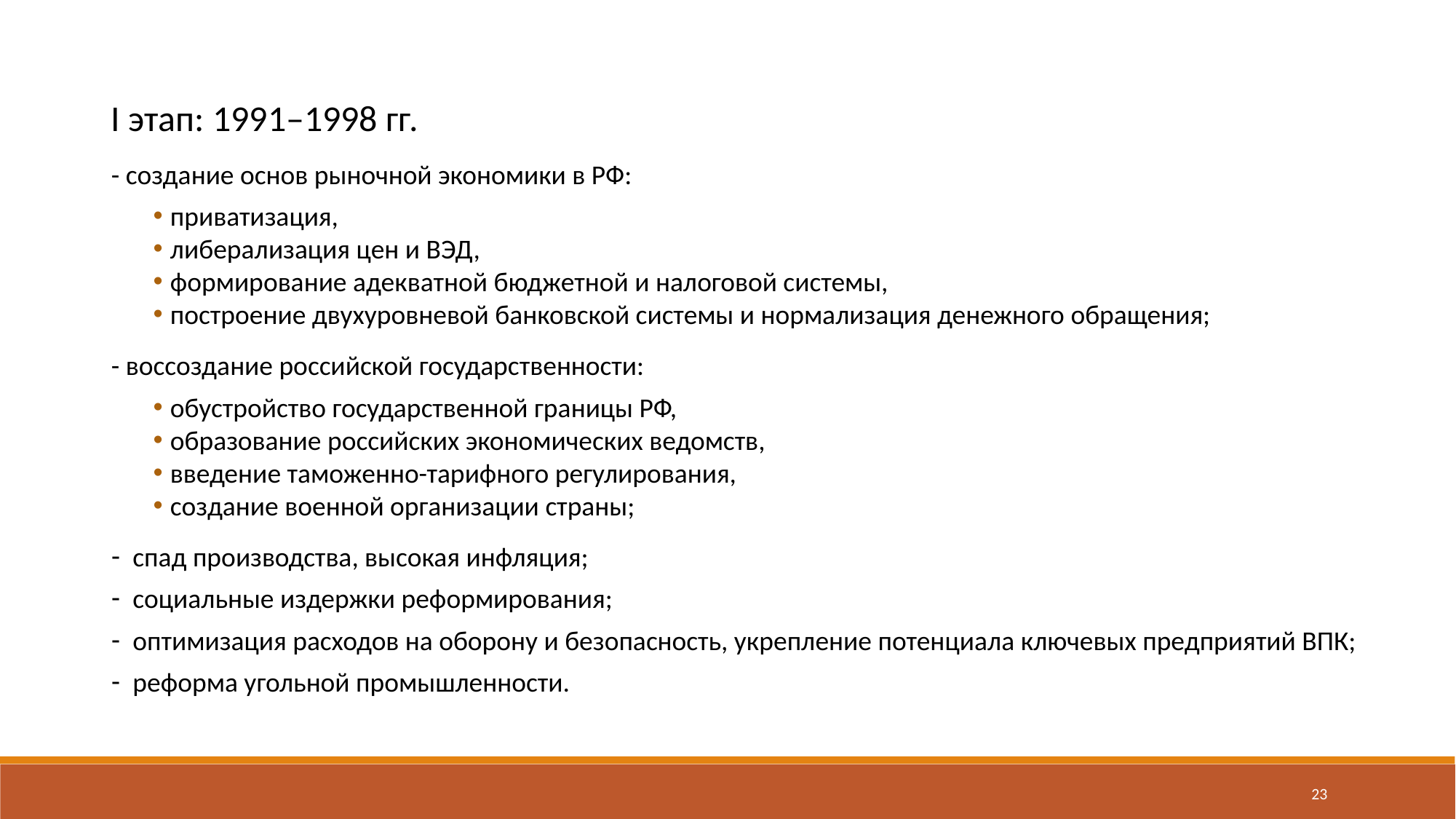

I этап: 1991–1998 гг.
- создание основ рыночной экономики в РФ:
 приватизация,
 либерализация цен и ВЭД,
 формирование адекватной бюджетной и налоговой системы,
 построение двухуровневой банковской системы и нормализация денежного обращения;
- воссоздание российской государственности:
 обустройство государственной границы РФ,
 образование российских экономических ведомств,
 введение таможенно-тарифного регулирования,
 создание военной организации страны;
спад производства, высокая инфляция;
социальные издержки реформирования;
оптимизация расходов на оборону и безопасность, укрепление потенциала ключевых предприятий ВПК;
реформа угольной промышленности.

23